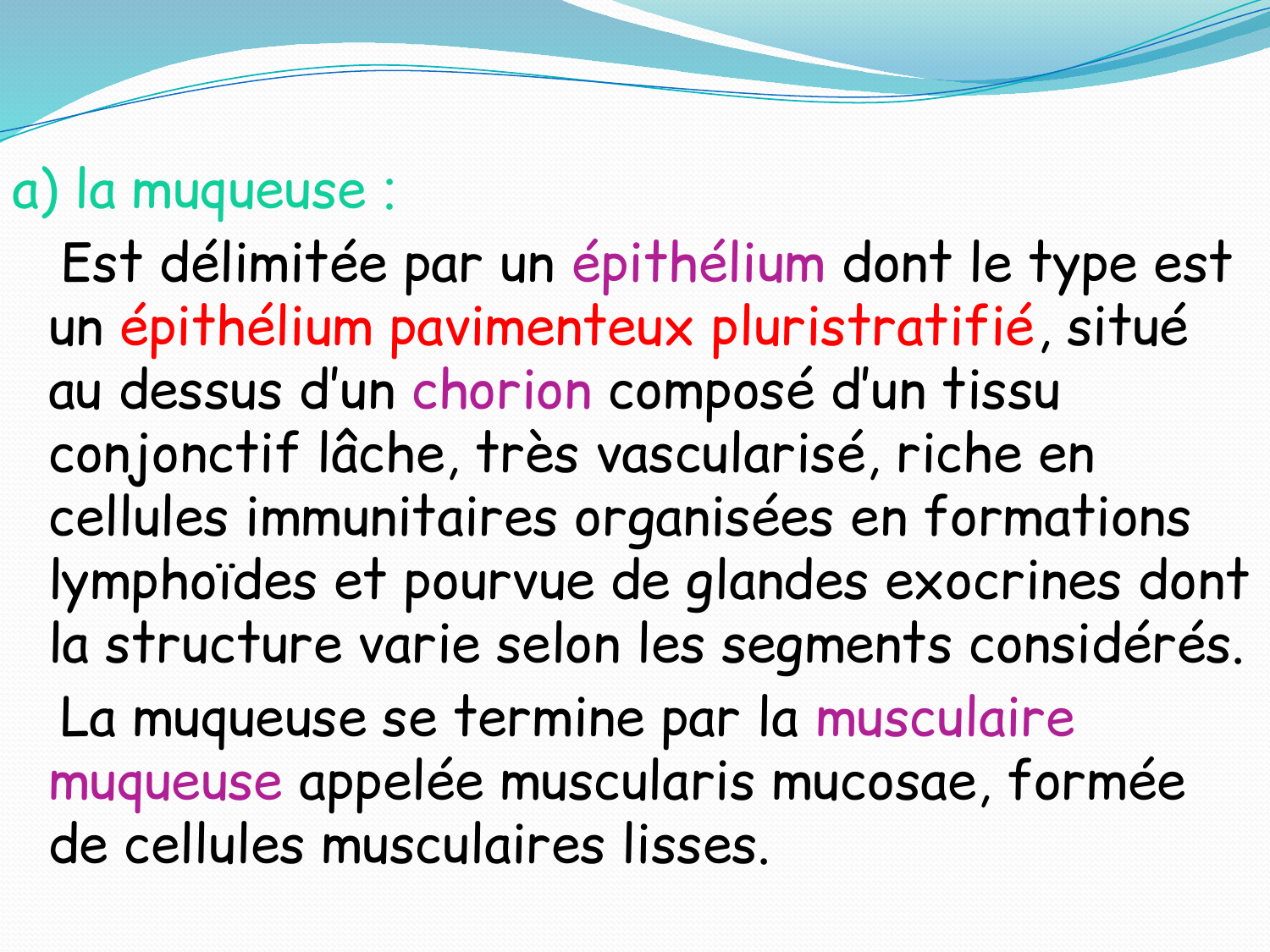

a) la muqueuse :
   Est délimitée par un épithélium dont le type est un épithélium pavimenteux pluristratifié, situé au dessus d’un chorion composé d’un tissu conjonctif lâche, très vascularisé, riche en cellules immunitaires organisées en formations lymphoïdes et pourvue de glandes exocrines dont la structure varie selon les segments considérés.
   La muqueuse se termine par la musculaire muqueuse appelée muscularis mucosae, formée de cellules musculaires lisses.